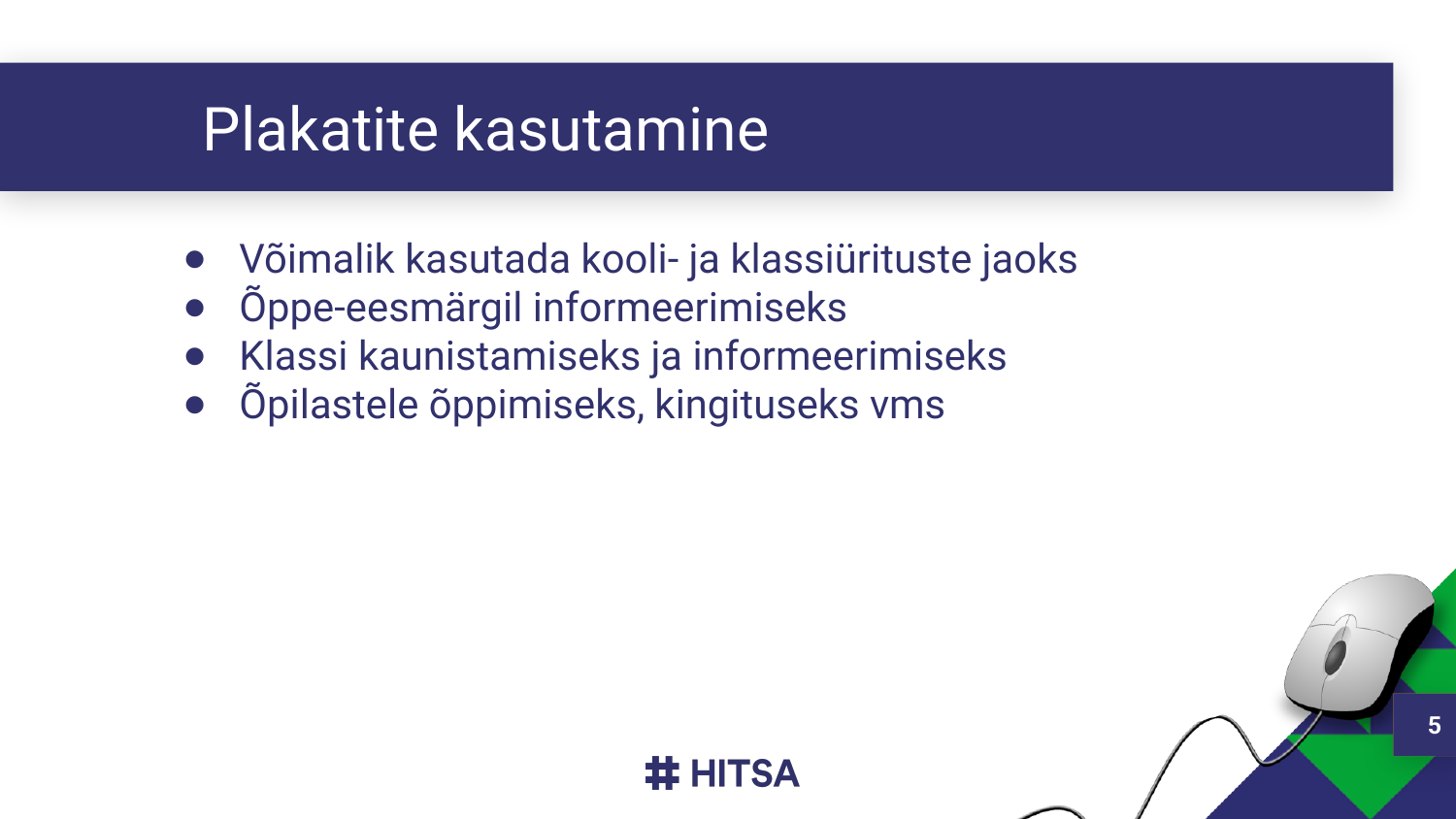

# Plakatite kasutamine
Võimalik kasutada kooli- ja klassiürituste jaoks
Õppe-eesmärgil informeerimiseks
Klassi kaunistamiseks ja informeerimiseks
Õpilastele õppimiseks, kingituseks vms
5